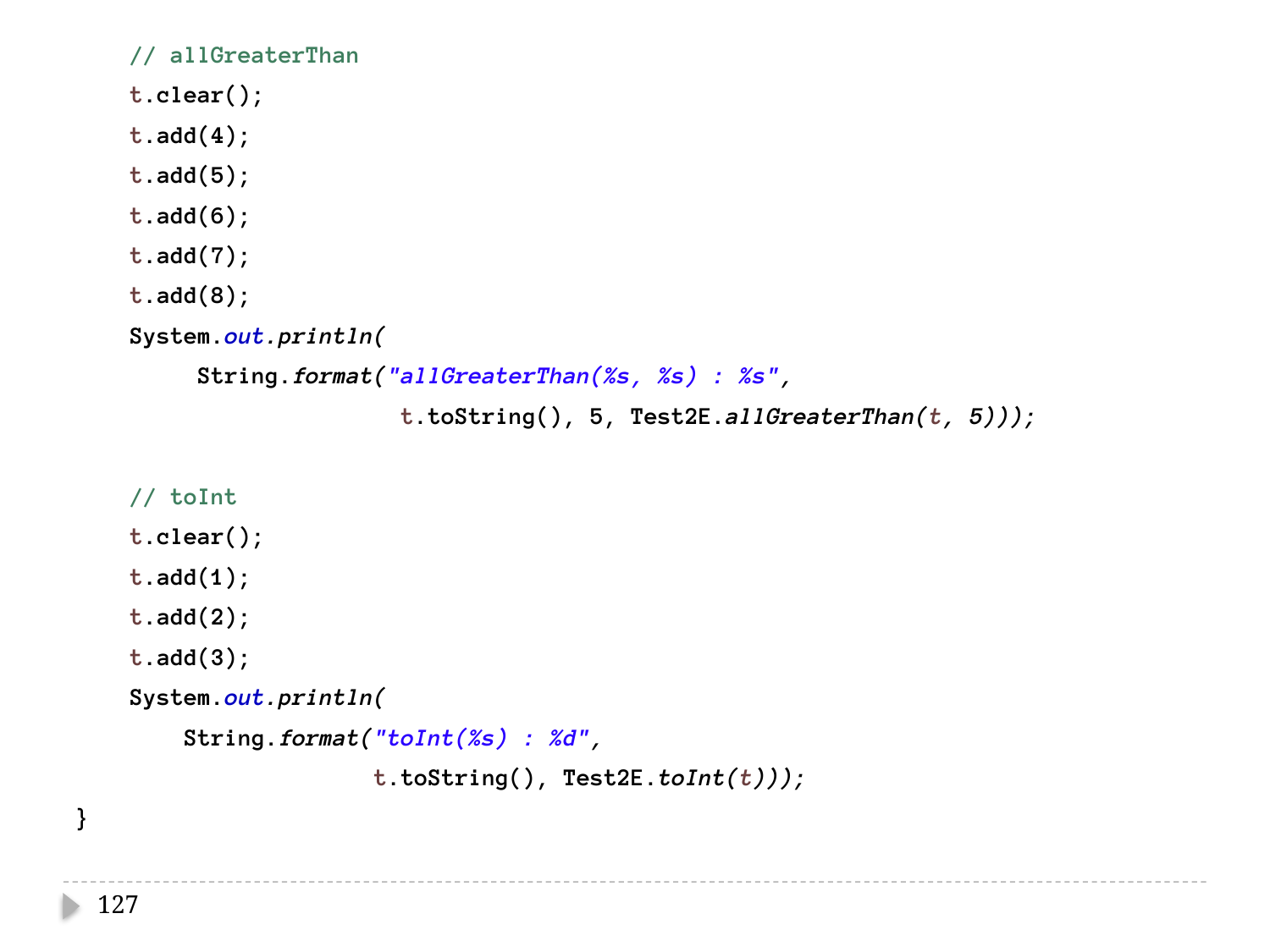

// allGreaterThan
    t.clear();
    t.add(4);
    t.add(5);
    t.add(6);
    t.add(7);
    t.add(8);
    System.out.println(
         String.format("allGreaterThan(%s, %s) : %s",
                        t.toString(), 5, Test2E.allGreaterThan(t, 5)));

    // toInt
    t.clear();
    t.add(1);
    t.add(2);
    t.add(3);
    System.out.println(
        String.format("toInt(%s) : %d",
                      t.toString(), Test2E.toInt(t)));
}
127